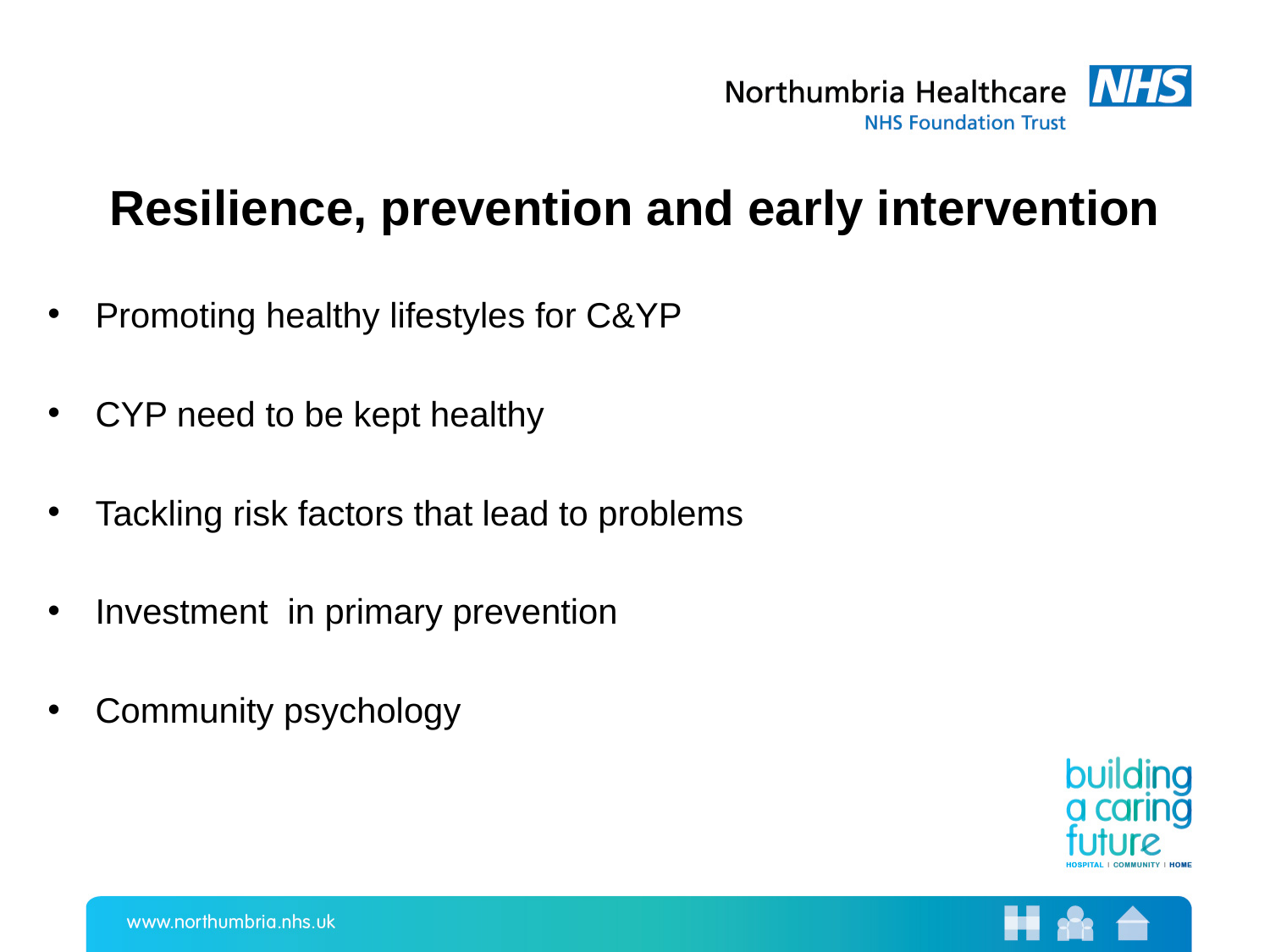

# Resilience, prevention and early intervention
Promoting healthy lifestyles for C&YP

CYP need to be kept healthy

Tackling risk factors that lead to problems

Investment  in primary prevention

Community psychology